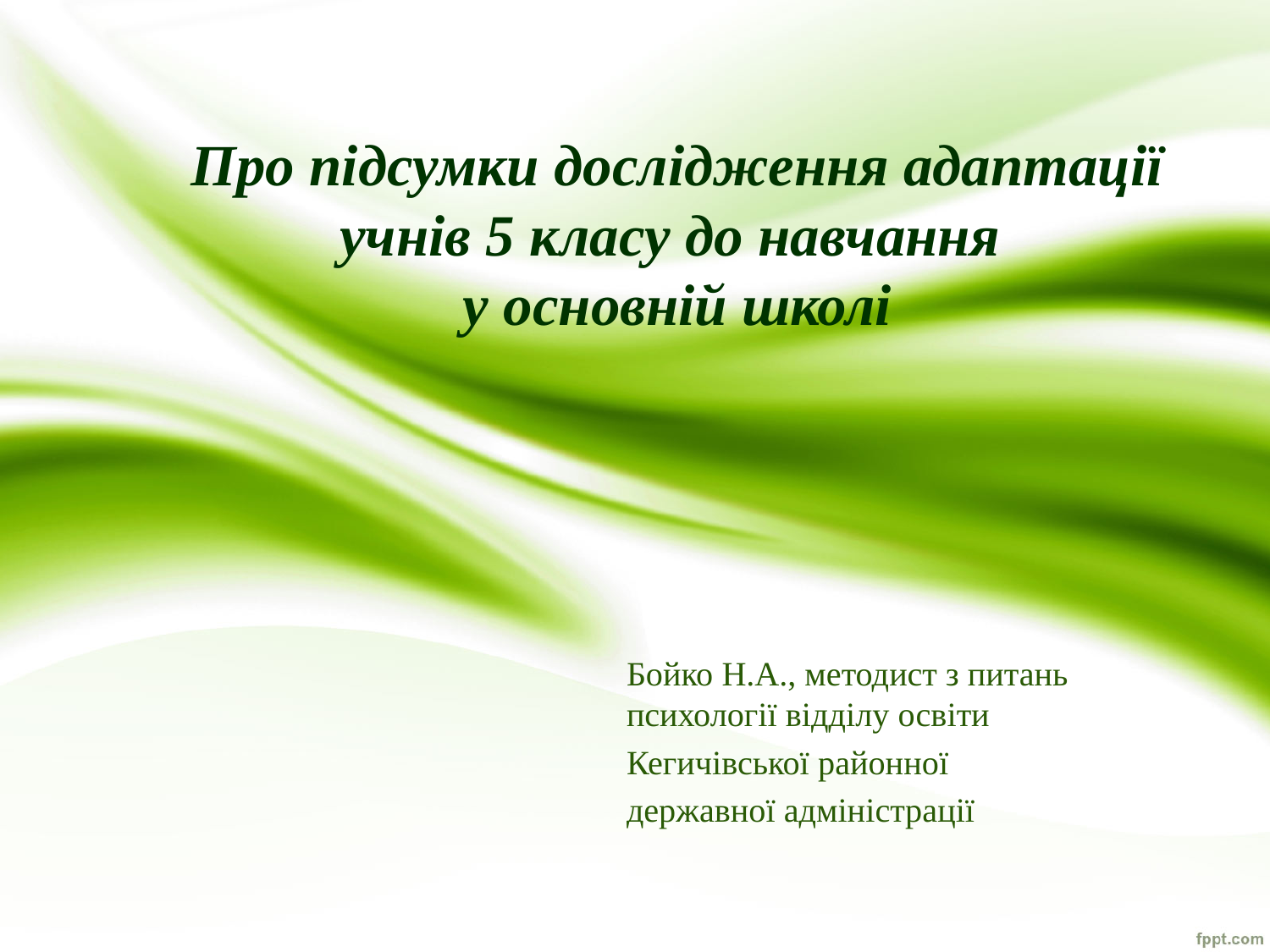

# Про підсумки дослідження адаптації учнів 5 класу до навчання у основній школі
Бойко Н.А., методист з питань психології відділу освіти
Кегичівської районної
державної адміністрації